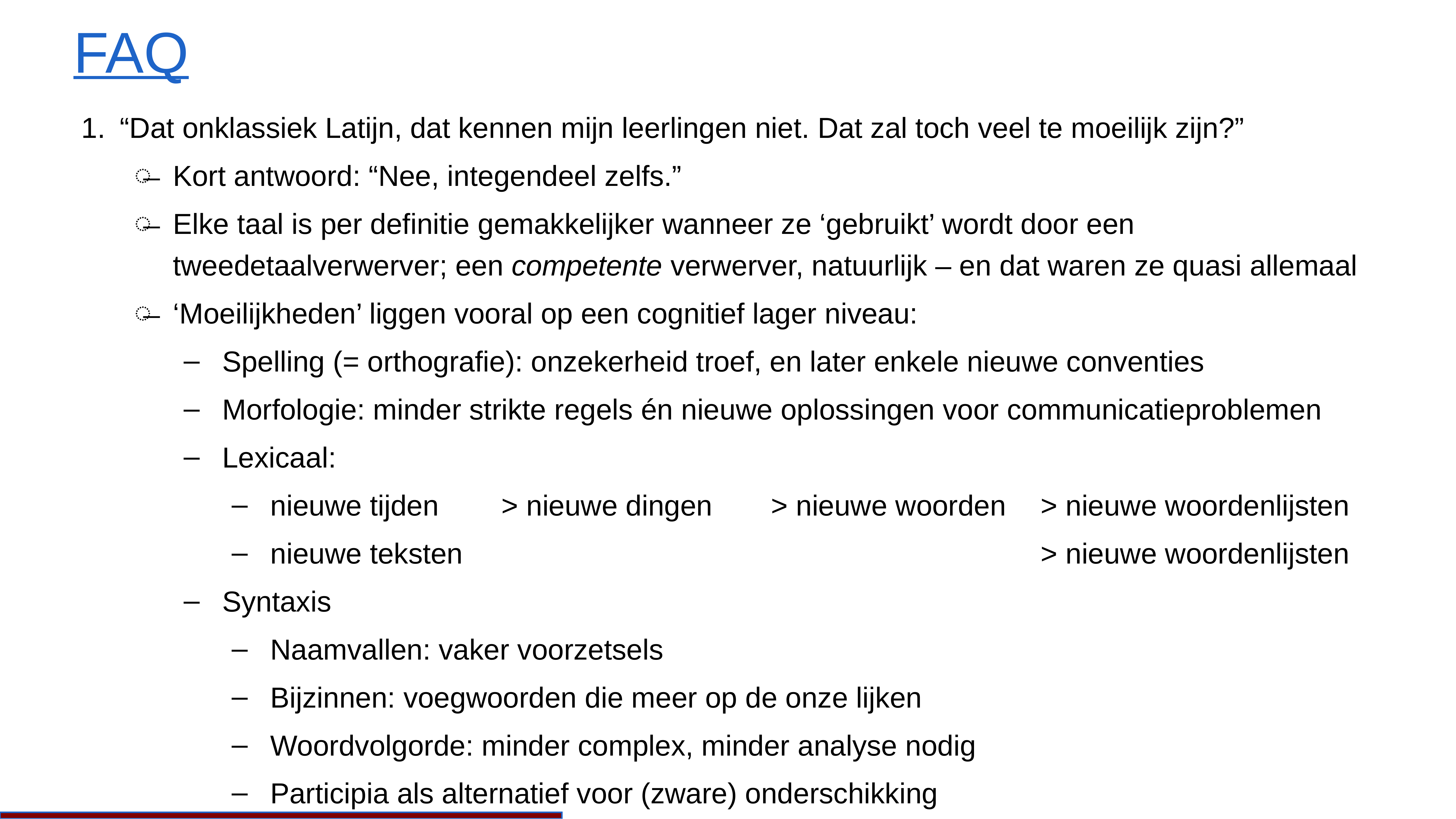

# FAQ
“Dat onklassiek Latijn, dat kennen mijn leerlingen niet. Dat zal toch veel te moeilijk zijn?”
Kort antwoord: “Nee, integendeel zelfs.”
Elke taal is per definitie gemakkelijker wanneer ze ‘gebruikt’ wordt door een tweedetaalverwerver; een competente verwerver, natuurlijk – en dat waren ze quasi allemaal
‘Moeilijkheden’ liggen vooral op een cognitief lager niveau:
Spelling (= orthografie): onzekerheid troef, en later enkele nieuwe conventies
Morfologie: minder strikte regels én nieuwe oplossingen voor communicatieproblemen
Lexicaal:
nieuwe tijden 		> nieuwe dingen 		> nieuwe woorden 	> nieuwe woordenlijsten
nieuwe teksten 															> nieuwe woordenlijsten
Syntaxis
Naamvallen: vaker voorzetsels
Bijzinnen: voegwoorden die meer op de onze lijken
Woordvolgorde: minder complex, minder analyse nodig
Participia als alternatief voor (zware) onderschikking